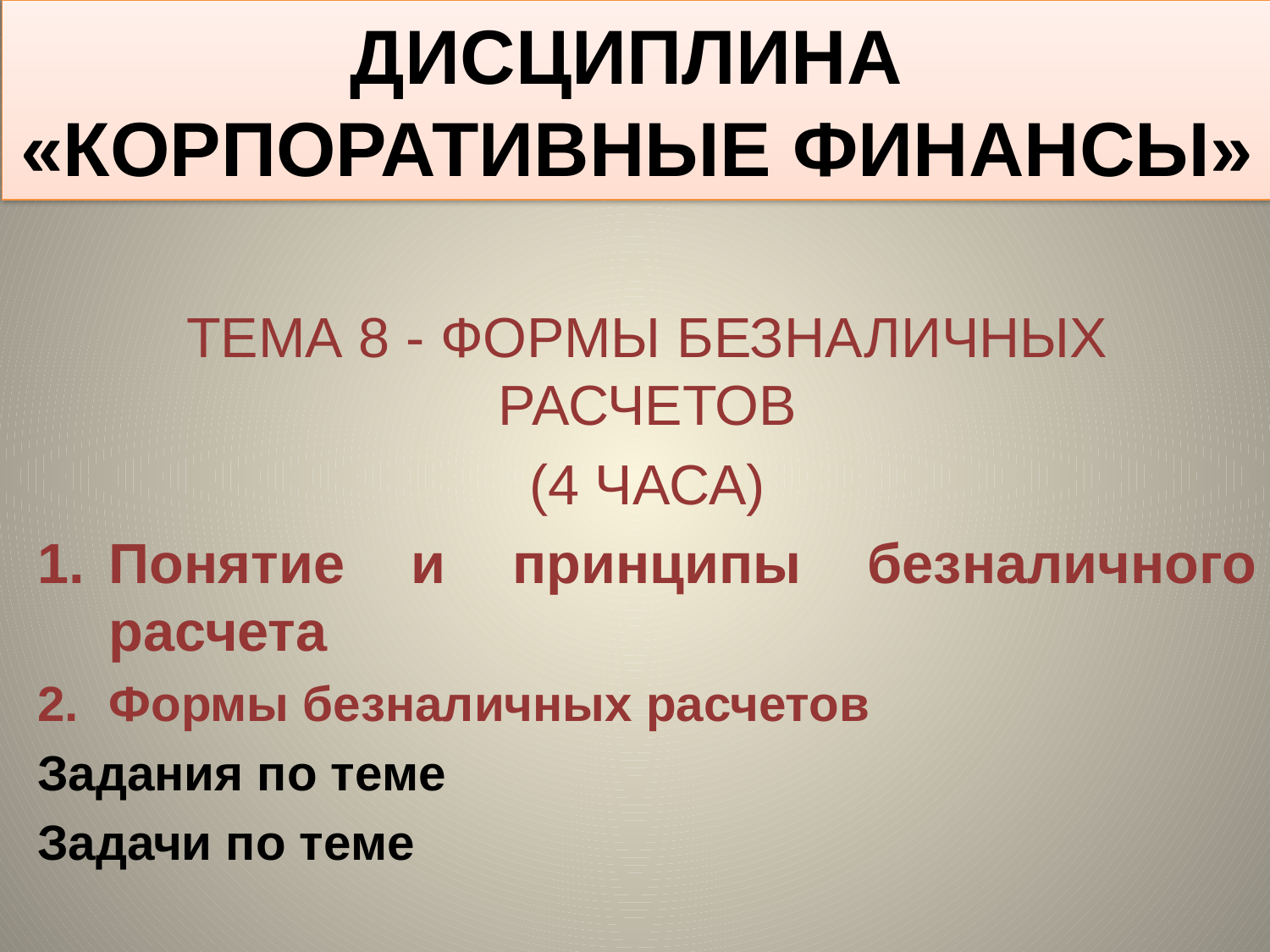

# ДИСЦИПЛИНА «КОРПОРАТИВНЫЕ ФИНАНСЫ»

ТЕМА 8 - ФОРМЫ БЕЗНАЛИЧНЫХ РАСЧЕТОВ
(4 ЧАСА)
Понятие и принципы безналичного расчета
Формы безналичных расчетов
Задания по теме
Задачи по теме